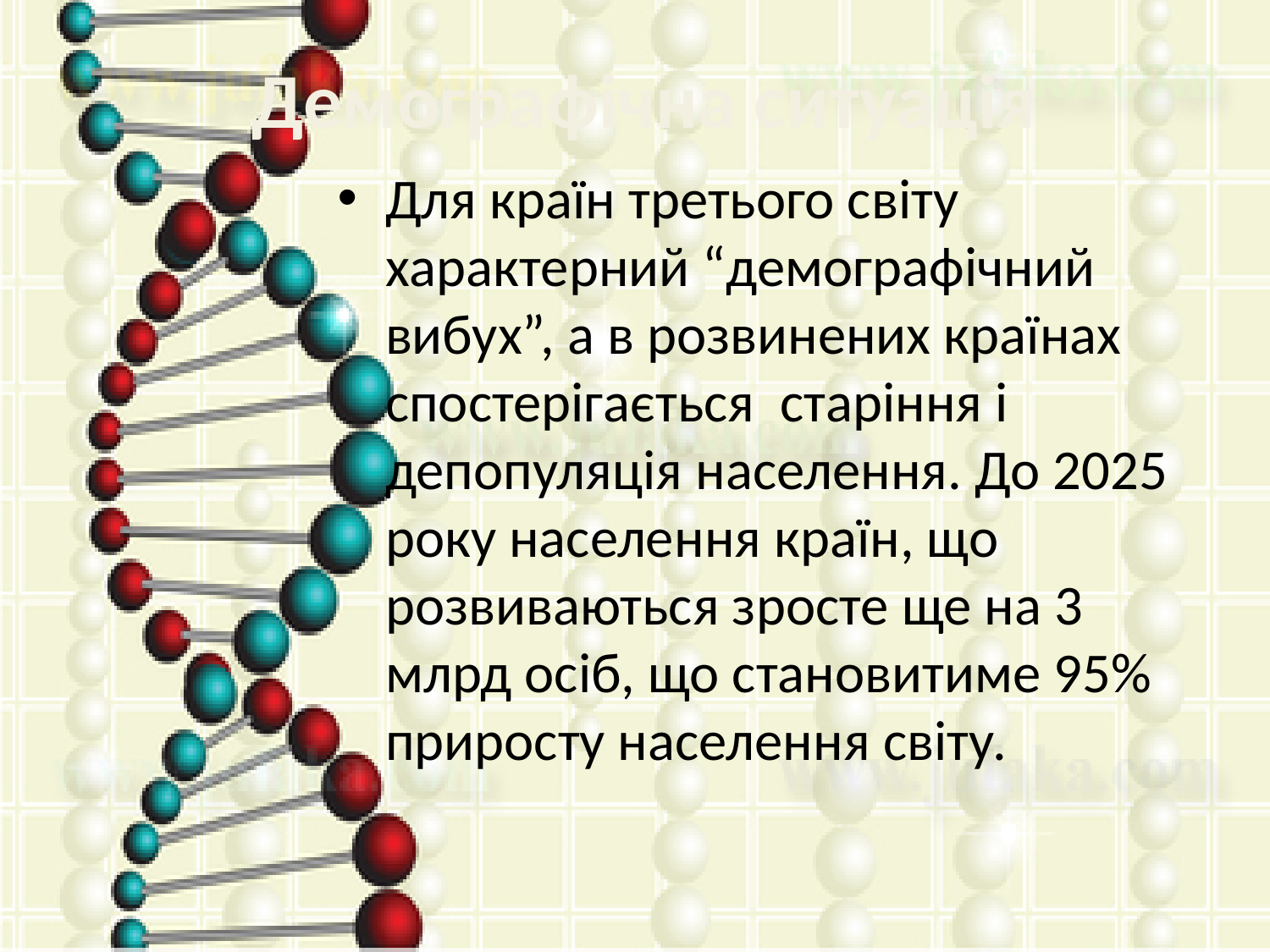

# Демографічна ситуація
Для країн третього світу характерний “демографічний вибух”, а в розвинених країнах спостерігається  старіння і депопуляція населення. До 2025 року населення країн, що розвиваються зросте ще на 3 млрд осіб, що становитиме 95% приросту населення світу.